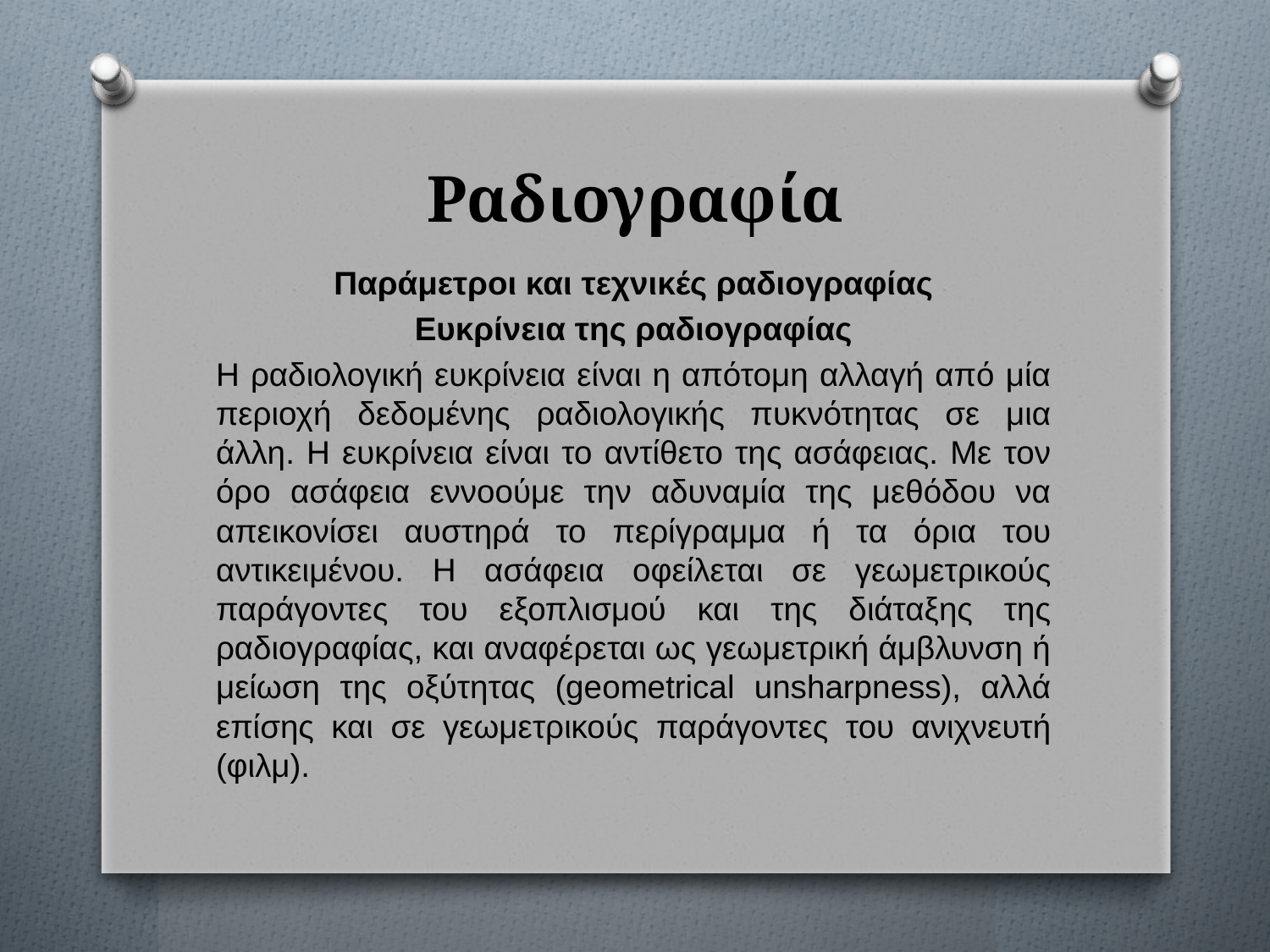

# Ραδιογραφία
Παράμετροι και τεχνικές ραδιογραφίας
Ευκρίνεια της ραδιογραφίας
Η ραδιολογική ευκρίνεια είναι η απότομη αλλαγή από μία περιοχή δεδομένης ραδιολογικής πυκνότητας σε μια άλλη. Η ευκρίνεια είναι το αντίθετο της ασάφειας. Με τον όρο ασάφεια εννοούμε την αδυναμία της μεθόδου να απεικονίσει αυστηρά το περίγραμμα ή τα όρια του αντικειμένου. Η ασάφεια οφείλεται σε γεωμετρικούς παράγοντες του εξοπλισμού και της διάταξης της ραδιογραφίας, και αναφέρεται ως γεωμετρική άμβλυνση ή μείωση της οξύτητας (geometrical unsharpness), αλλά επίσης και σε γεωμετρικούς παράγοντες του ανιχνευτή (φιλμ).